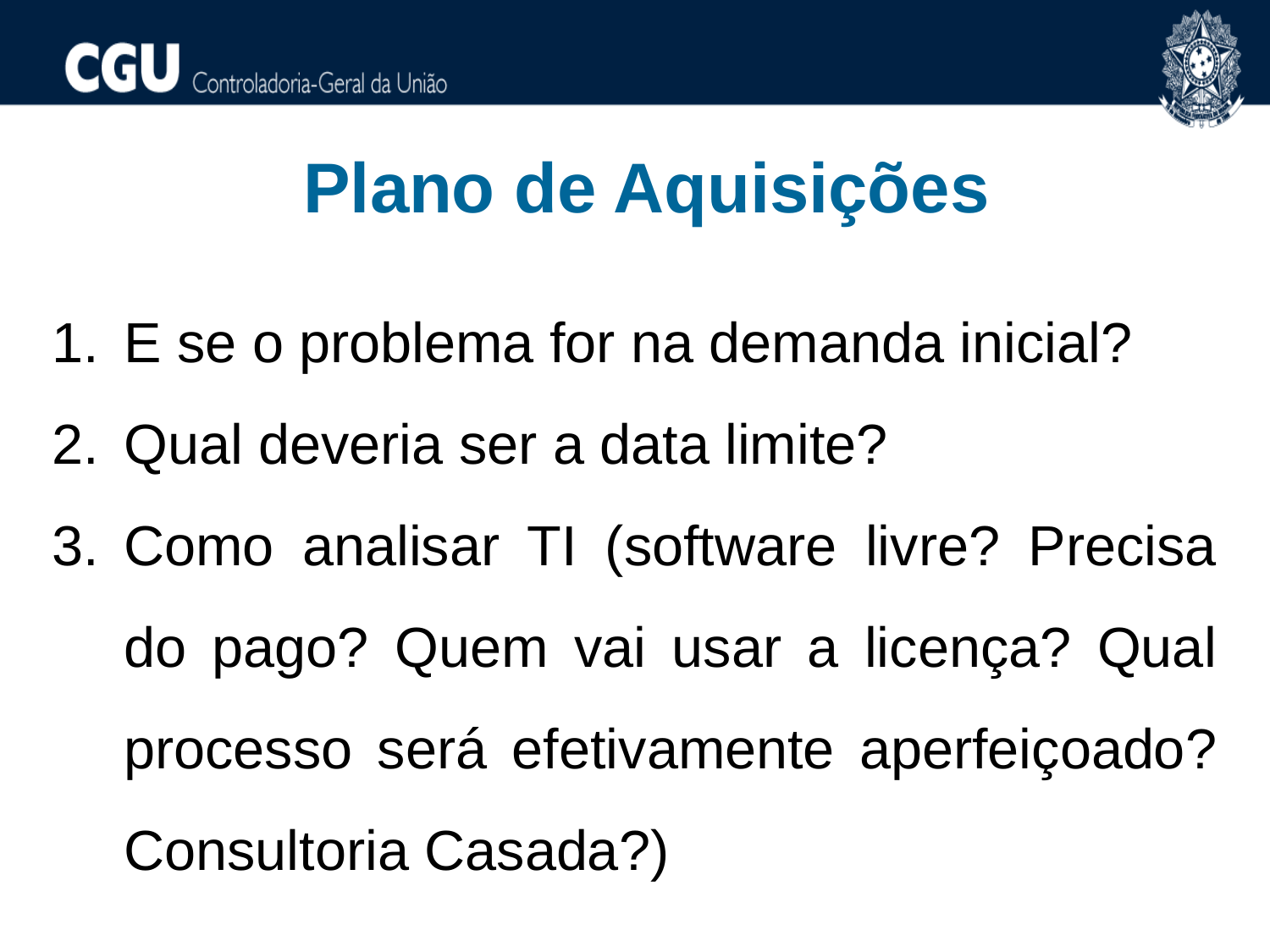

Plano de Aquisições
E se o problema for na demanda inicial?
Qual deveria ser a data limite?
Como analisar TI (software livre? Precisa do pago? Quem vai usar a licença? Qual processo será efetivamente aperfeiçoado? Consultoria Casada?)